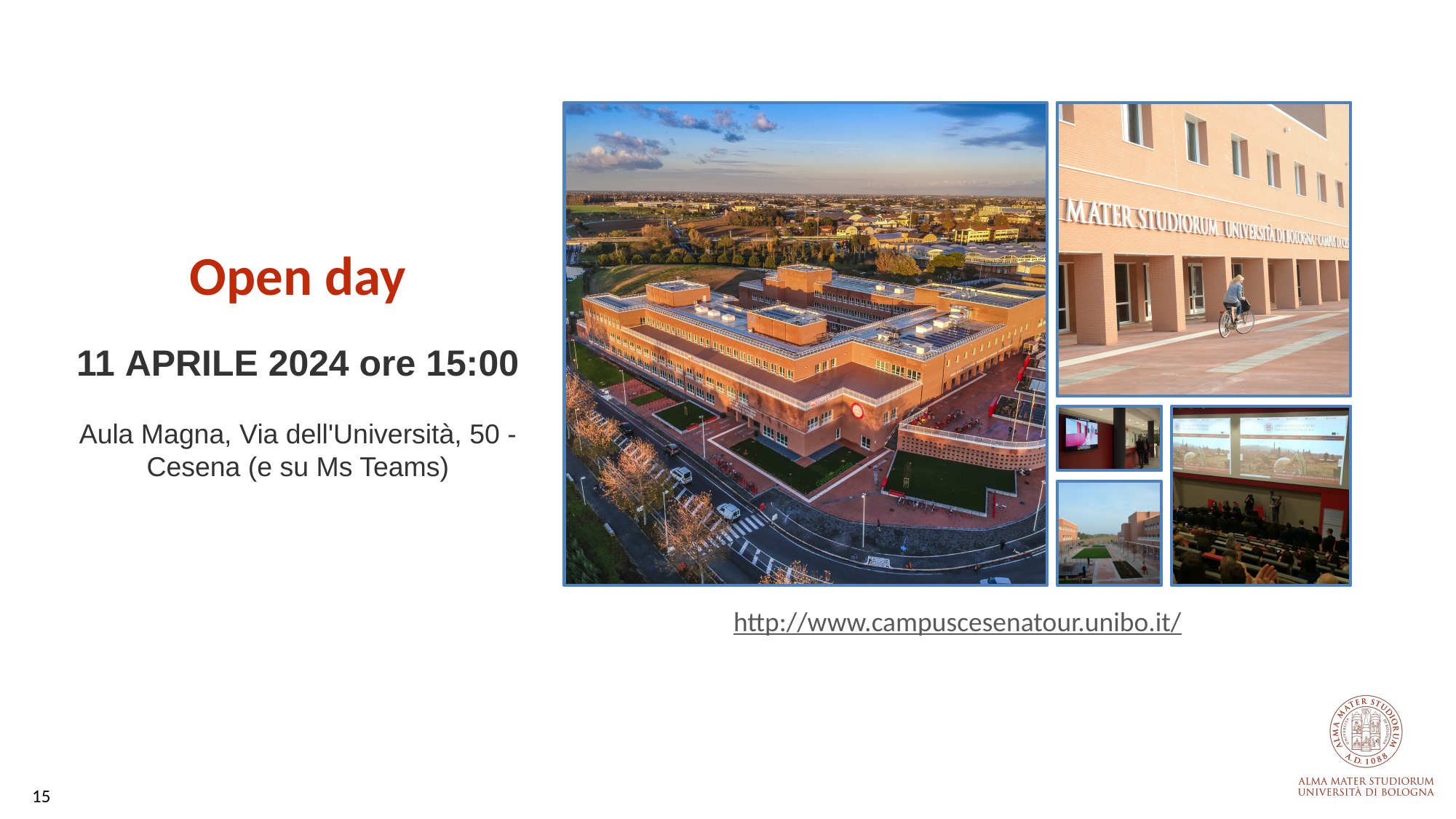

Open day

11 APRILE 2024 ore 15:00

Aula Magna, Via dell'Università, 50 - Cesena (e su Ms Teams)
http://www.campuscesenatour.unibo.it/